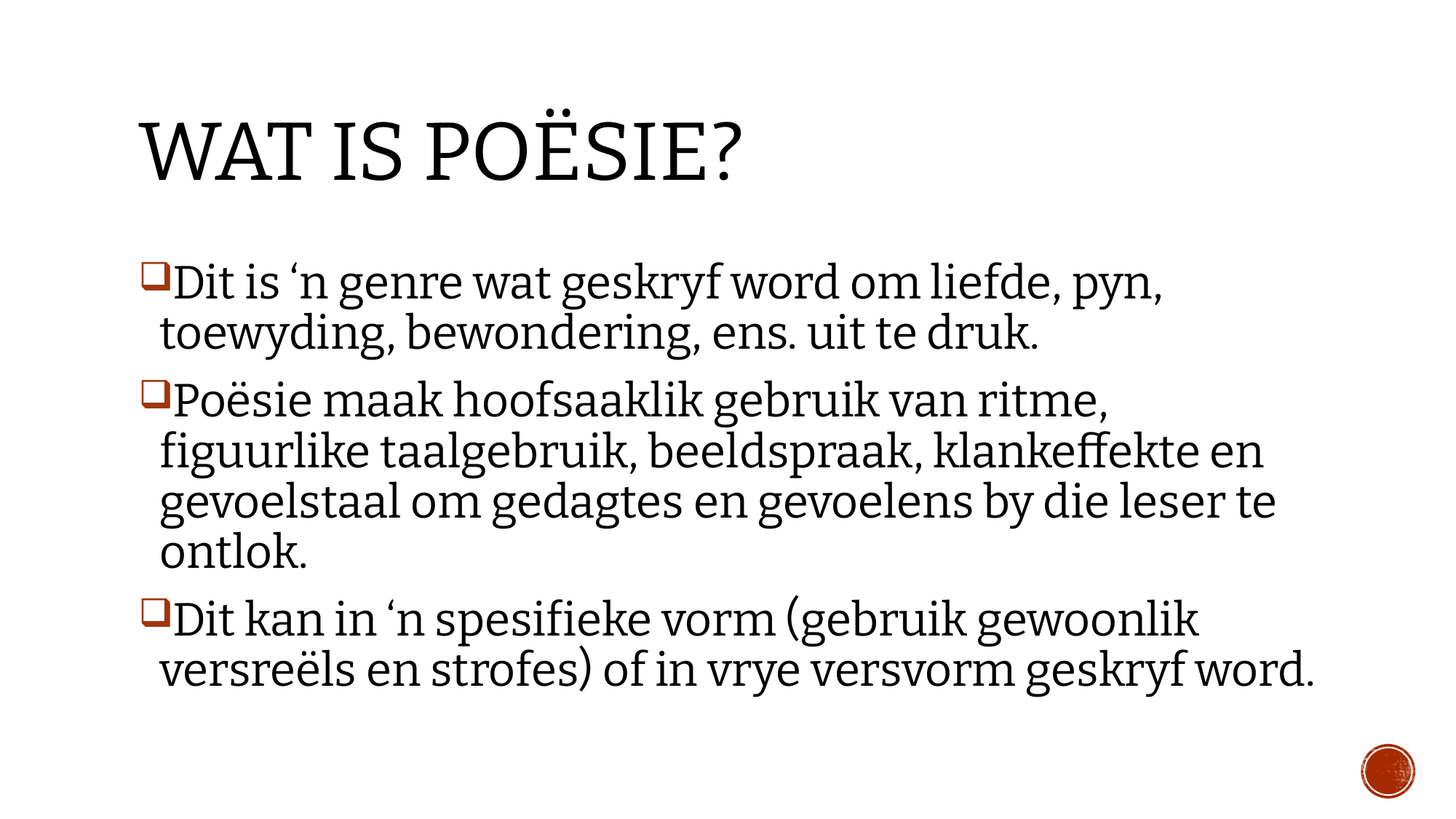

# Wat is poësie?
Dit is ‘n genre wat geskryf word om liefde, pyn, toewyding, bewondering, ens. uit te druk.
Poësie maak hoofsaaklik gebruik van ritme, figuurlike taalgebruik, beeldspraak, klankeffekte en gevoelstaal om gedagtes en gevoelens by die leser te ontlok.
Dit kan in ‘n spesifieke vorm (gebruik gewoonlik versreëls en strofes) of in vrye versvorm geskryf word.